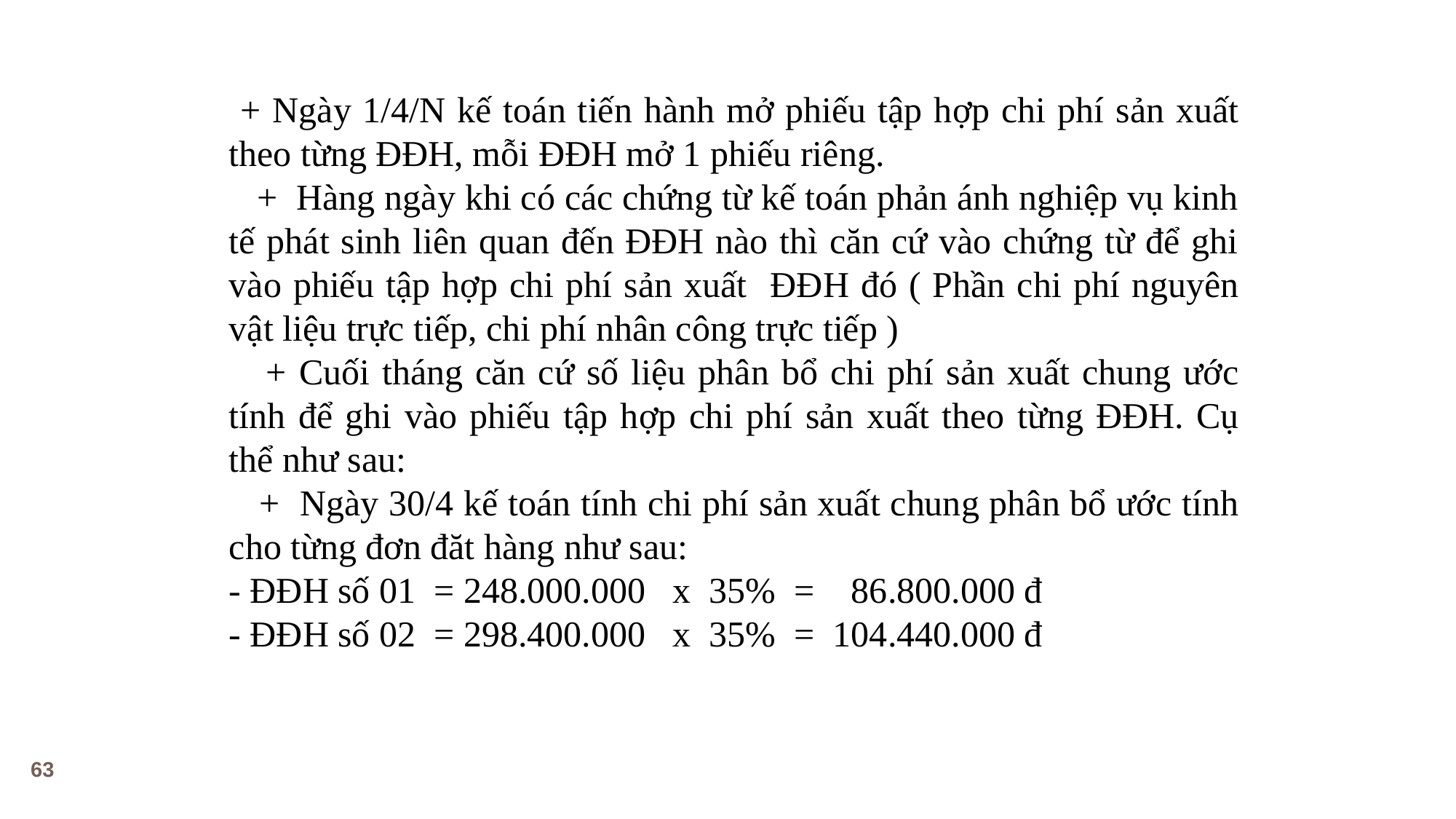

+ Ngày 1/4/N kế toán tiến hành mở phiếu tập hợp chi phí sản xuất theo từng ĐĐH, mỗi ĐĐH mở 1 phiếu riêng.
   +  Hàng ngày khi có các chứng từ kế toán phản ánh nghiệp vụ kinh tế phát sinh liên quan đến ĐĐH nào thì căn cứ vào chứng từ để ghi vào phiếu tập hợp chi phí sản xuất  ĐĐH đó ( Phần chi phí nguyên vật liệu trực tiếp, chi phí nhân công trực tiếp )
   + Cuối tháng căn cứ số liệu phân bổ chi phí sản xuất chung ước tính để ghi vào phiếu tập hợp chi phí sản xuất theo từng ĐĐH. Cụ thể như sau:
   +  Ngày 30/4 kế toán tính chi phí sản xuất chung phân bổ ước tính cho từng đơn đăt hàng như sau:
- ĐĐH số 01  = 248.000.000   x  35%  =    86.800.000 đ
- ĐĐH số 02  = 298.400.000   x  35%  =  104.440.000 đ

63